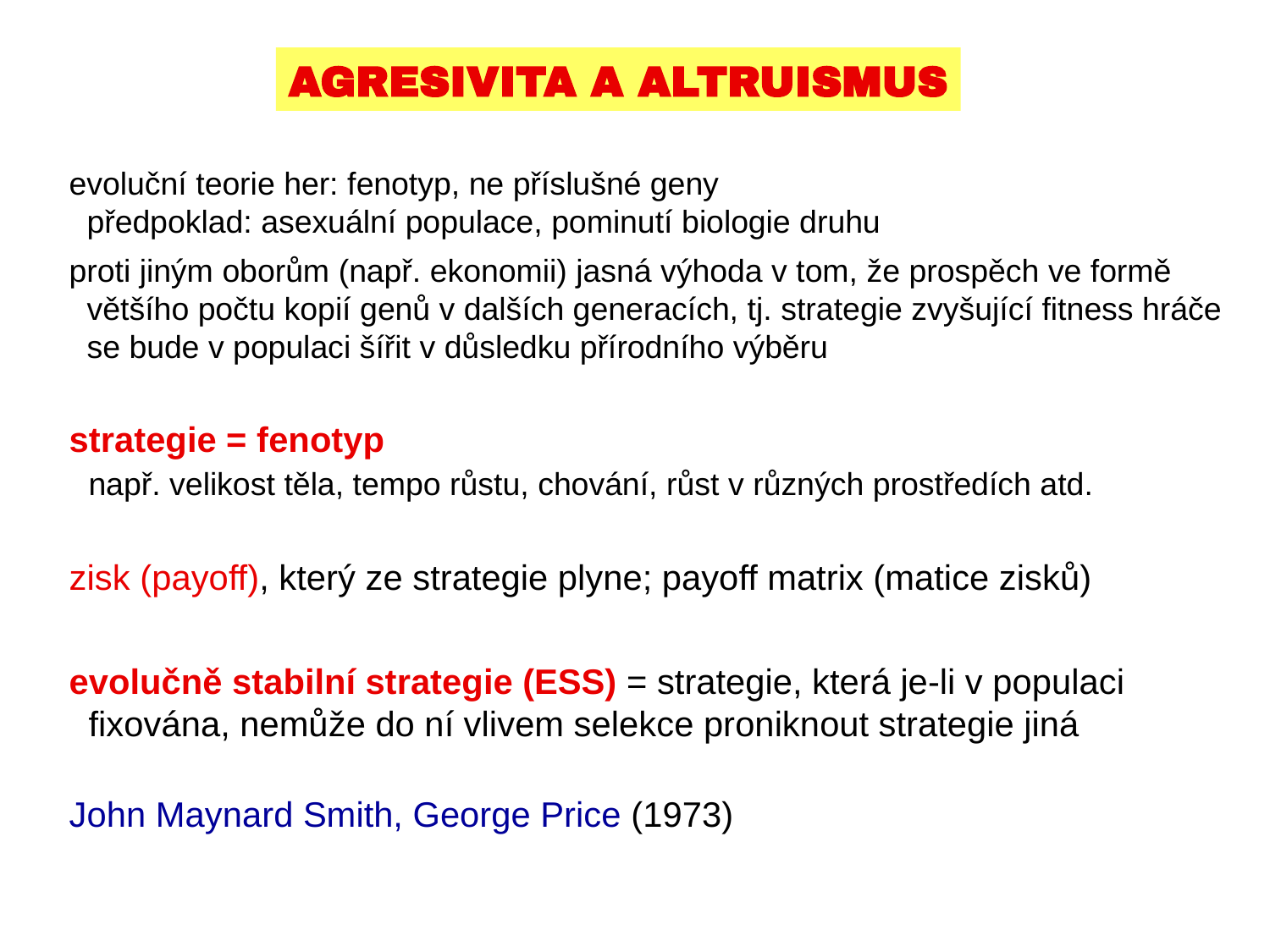

AGRESIVITA A ALTRUISMUS
evoluční teorie her: fenotyp, ne příslušné geny
  předpoklad: asexuální populace, pominutí biologie druhu
proti jiným oborům (např. ekonomii) jasná výhoda v tom, že prospěch ve formě
  většího počtu kopií genů v dalších generacích, tj. strategie zvyšující fitness hráče
  se bude v populaci šířit v důsledku přírodního výběru
strategie = fenotyp
  např. velikost těla, tempo růstu, chování, růst v různých prostředích atd.
zisk (payoff), který ze strategie plyne; payoff matrix (matice zisků)
evolučně stabilní strategie (ESS) = strategie, která je-li v populaci
  fixována, nemůže do ní vlivem selekce proniknout strategie jiná
John Maynard Smith, George Price (1973)